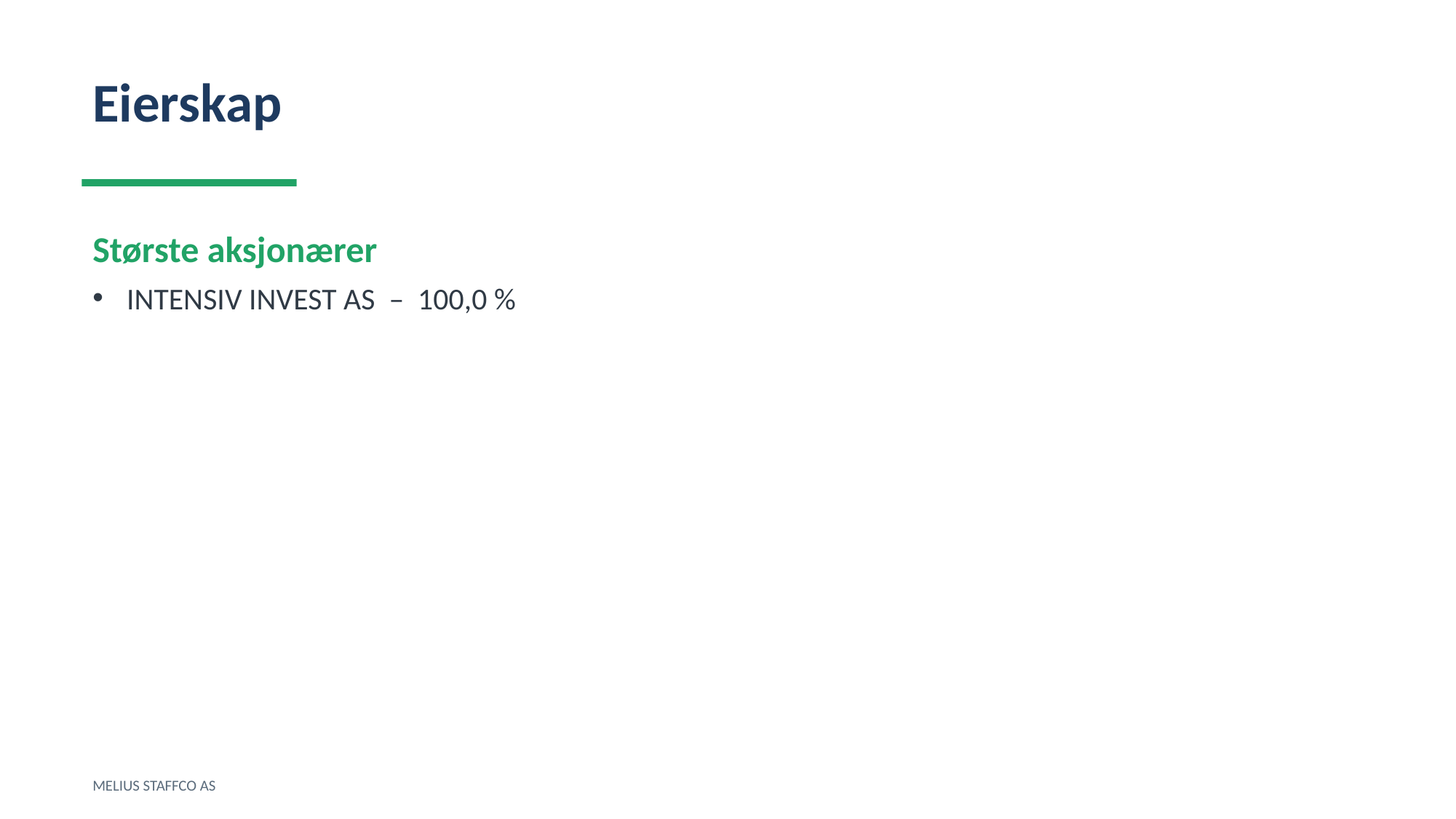

Eierskap

Største aksjonærer
INTENSIV INVEST AS  –  100,0 %
MELIUS STAFFCO AS